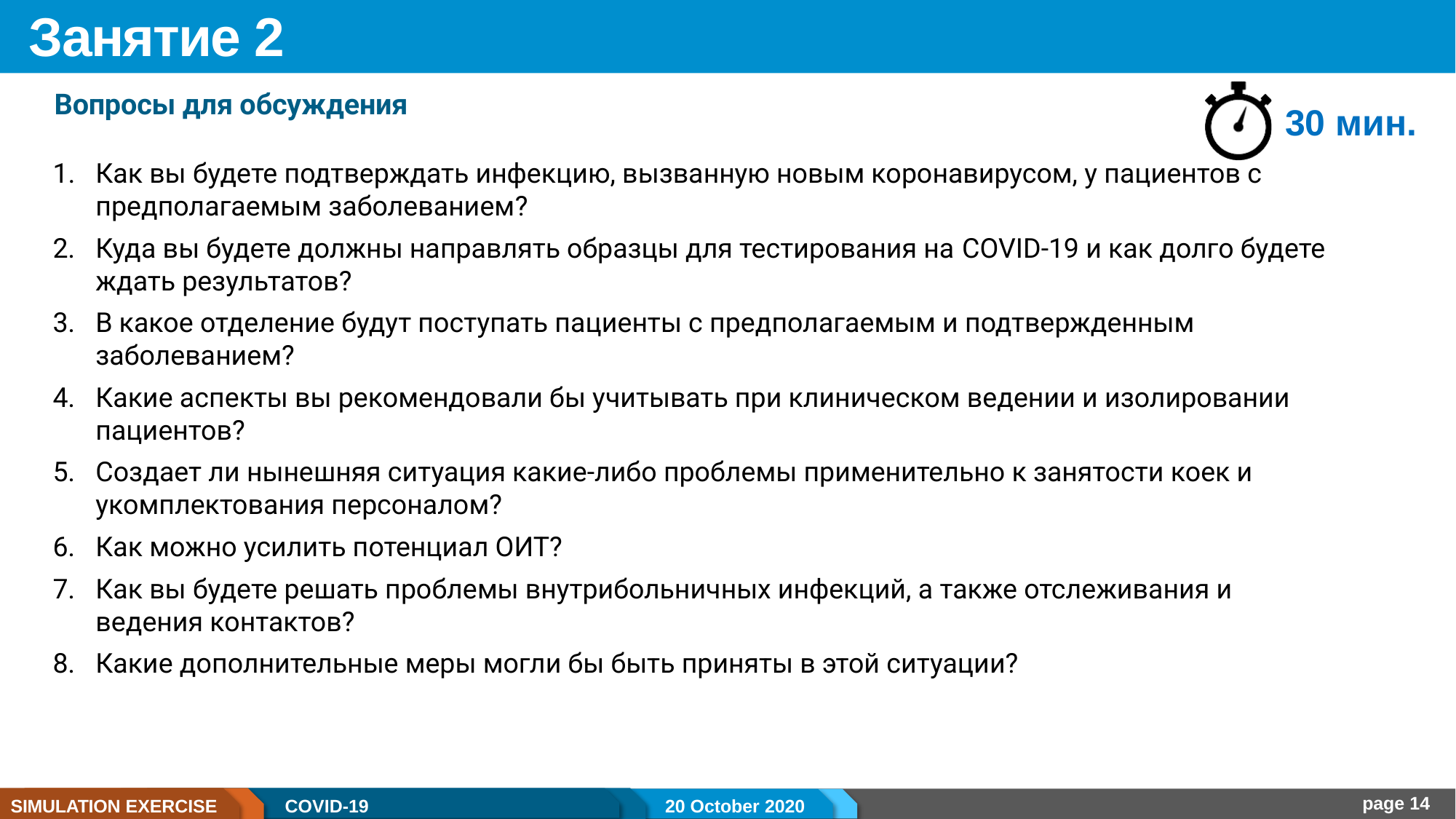

# Занятие 2

Вопросы для обсуждения
30 мин.
Как вы будете подтверждать инфекцию, вызванную новым коронавирусом, у пациентов с предполагаемым заболеванием?
2. 	Куда вы будете должны направлять образцы для тестирования на COVID-19 и как долго будете ждать результатов?
3. 	В какое отделение будут поступать пациенты с предполагаемым и подтвержденным заболеванием?
4. 	Какие аспекты вы рекомендовали бы учитывать при клиническом ведении и изолировании пациентов?
5. 	Создает ли нынешняя ситуация какие-либо проблемы применительно к занятости коек и укомплектования персоналом?
6. 	Как можно усилить потенциал ОИТ?
7. 	Как вы будете решать проблемы внутрибольничных инфекций, а также отслеживания и ведения контактов?
8. 	Какие дополнительные меры могли бы быть приняты в этой ситуации?

page 14
SIMULATION EXERCISE
COVID-19
20 October 2020